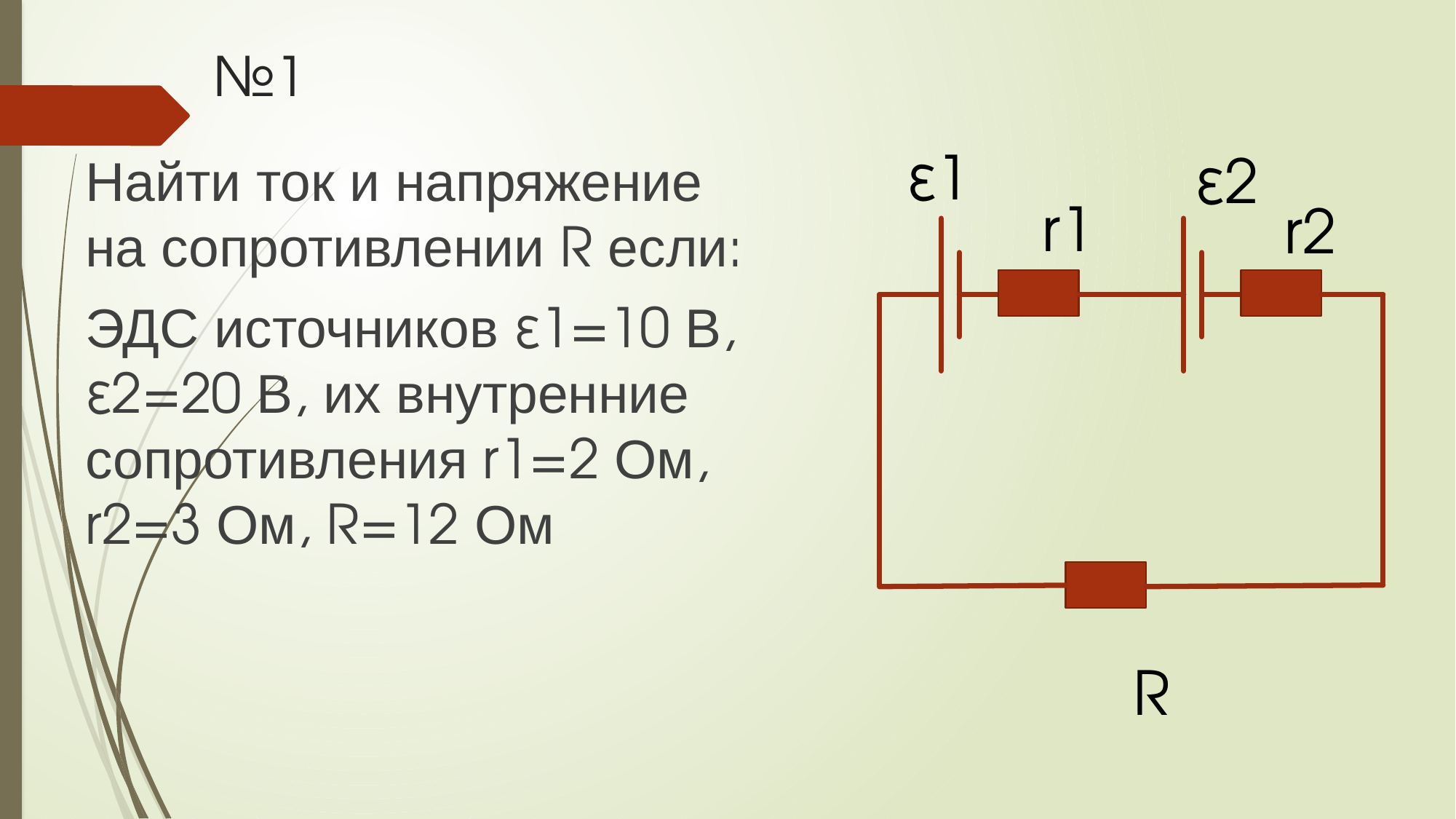

# №1
ε1
ε2
Найти ток и напряжение на сопротивлении R если:
ЭДС источников ε1=10 В, ε2=20 В, их внутренние сопротивления r1=2 Ом, r2=3 Ом, R=12 Ом

r1
r2

R